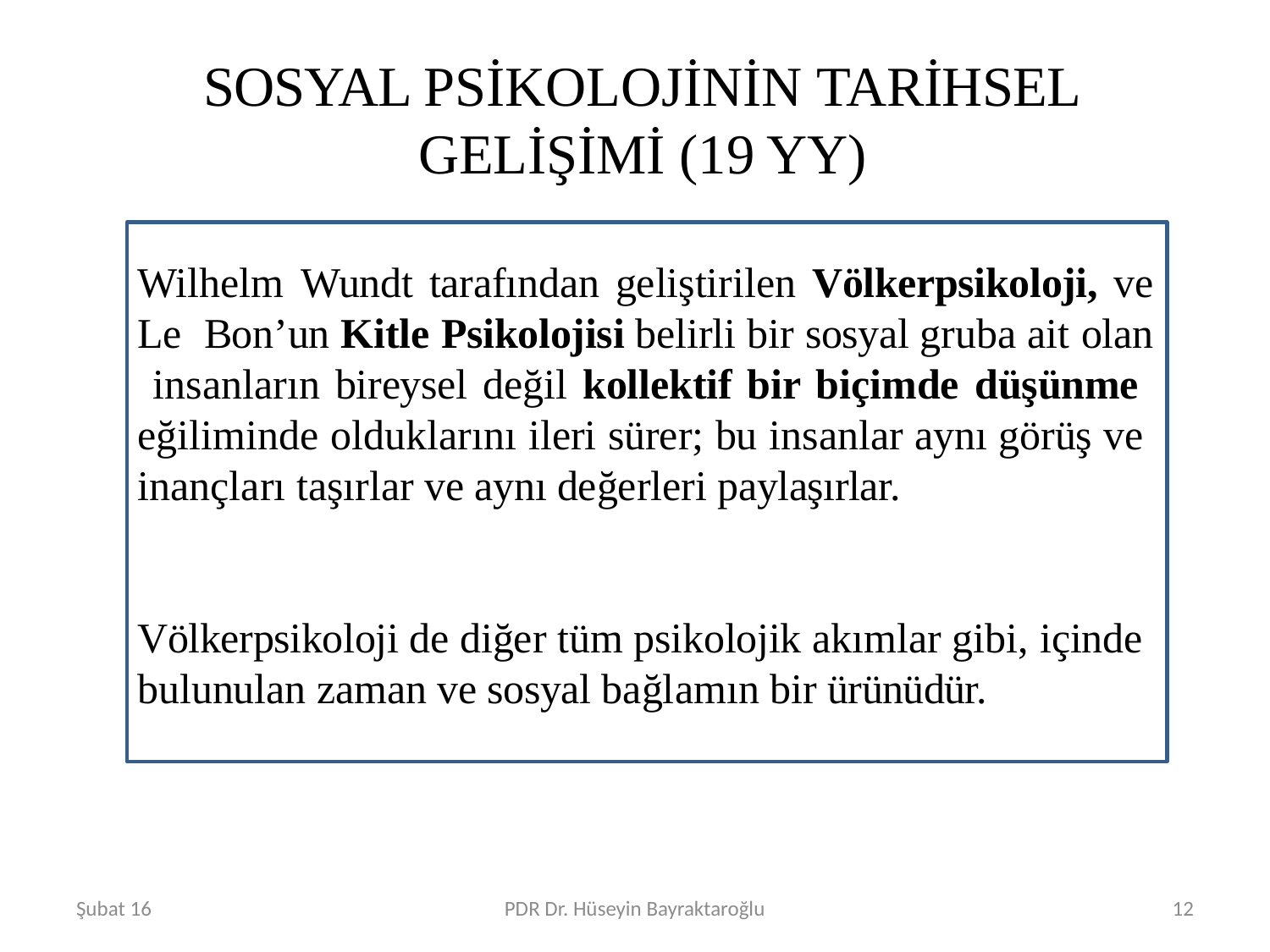

# SOSYAL PSİKOLOJİNİN TARİHSEL GELİŞİMİ (19 YY)

Wilhelm Wundt tarafından geliştirilen Völkerpsikoloji, ve Le  Bon’un Kitle Psikolojisi belirli bir sosyal gruba ait olan  insanların bireysel değil kollektif bir biçimde düşünme  eğiliminde olduklarını ileri sürer; bu insanlar aynı görüş ve  inançları taşırlar ve aynı değerleri paylaşırlar.

Völkerpsikoloji de diğer tüm psikolojik akımlar gibi, içinde  bulunulan zaman ve sosyal bağlamın bir ürünüdür.
Şubat 16
PDR Dr. Hüseyin Bayraktaroğlu
12